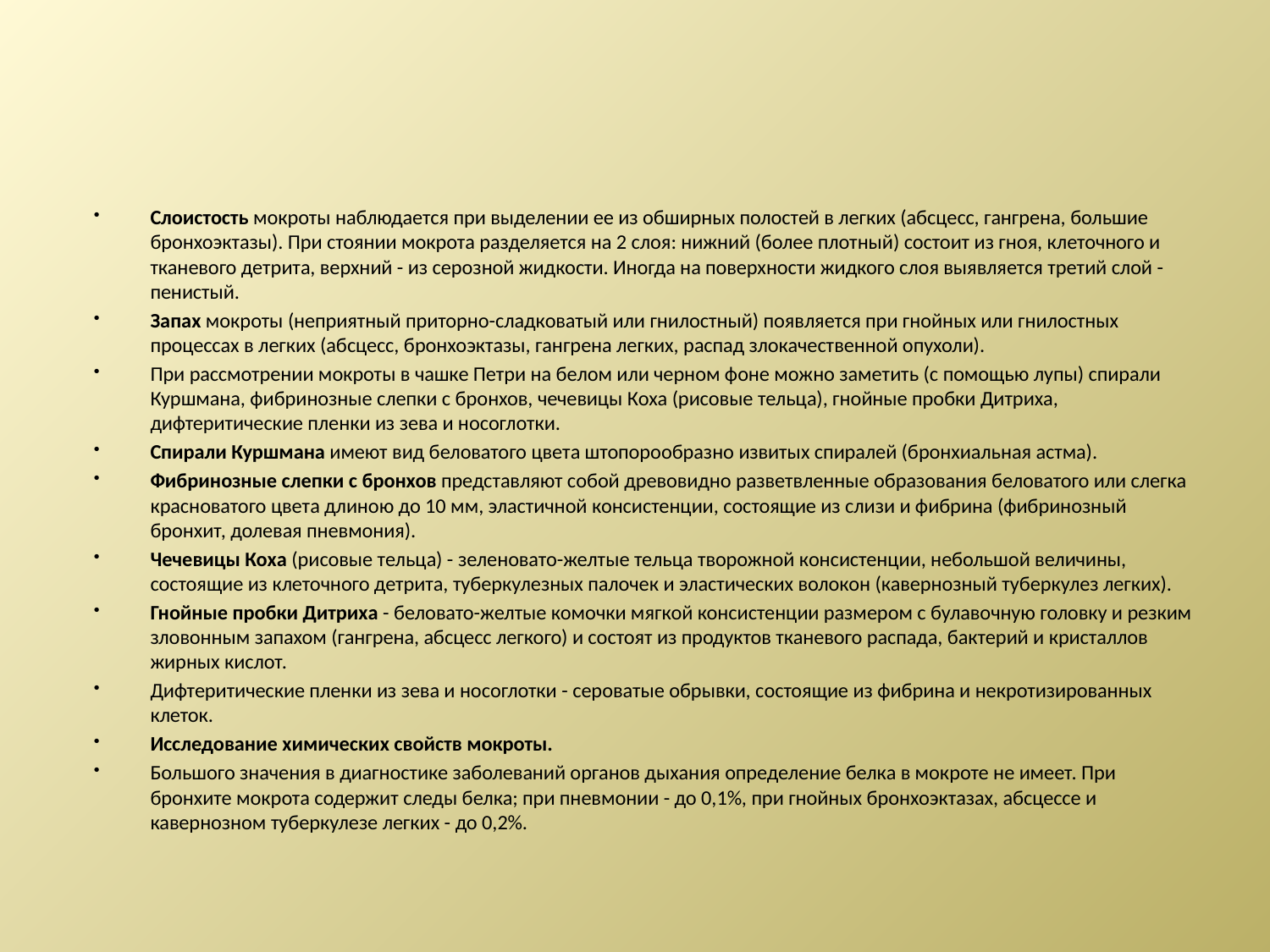

#

Слоистость мокроты наблюдается при выделении ее из обширных полостей в легких (абсцесс, гангрена, большие бронхоэктазы). При стоянии мокрота разделяется на 2 слоя: нижний (более плотный) состоит из гноя, клеточного и тканевого детрита, верхний - из серозной жидкости. Иногда на поверхности жидкого слоя выявляется третий слой - пенистый.
Запах мокроты (неприятный приторно-сладковатый или гнилостный) появляется при гнойных или гнилостных процессах в легких (абсцесс, бронхоэктазы, гангрена легких, распад злокачественной опухоли).
При рассмотрении мокроты в чашке Петри на белом или черном фоне можно заметить (с помощью лупы) спирали Куршмана, фибринозные слепки с бронхов, чечевицы Коха (рисовые тельца), гнойные пробки Дитриха, дифтеритические пленки из зева и носоглотки.
Спирали Куршмана имеют вид беловатого цвета штопорообразно извитых спиралей (бронхиальная астма).
Фибринозные слепки с бронхов представляют собой древовидно разветвленные образования беловатого или слегка красноватого цвета длиною до 10 мм, эластичной консистенции, состоящие из слизи и фибрина (фибринозный бронхит, долевая пневмония).
Чечевицы Коха (рисовые тельца) - зеленовато-желтые тельца творожной консистенции, небольшой величины, состоящие из клеточного детрита, туберкулезных палочек и эластических волокон (кавернозный туберкулез легких).
Гнойные пробки Дитриха - беловато-желтые комочки мягкой консистенции размером с булавочную головку и резким зловонным запахом (гангрена, абсцесс легкого) и состоят из продуктов тканевого распада, бактерий и кристаллов жирных кислот.
Дифтеритические пленки из зева и носоглотки - сероватые обрывки, состоящие из фибрина и некротизированных клеток.
Исследование химических свойств мокроты.
Большого значения в диагностике заболеваний органов дыхания определение белка в мокроте не имеет. При бронхите мокрота содержит следы белка; при пневмонии - до 0,1%, при гнойных бронхоэктазах, абсцессе и кавернозном туберкулезе легких - до 0,2%.